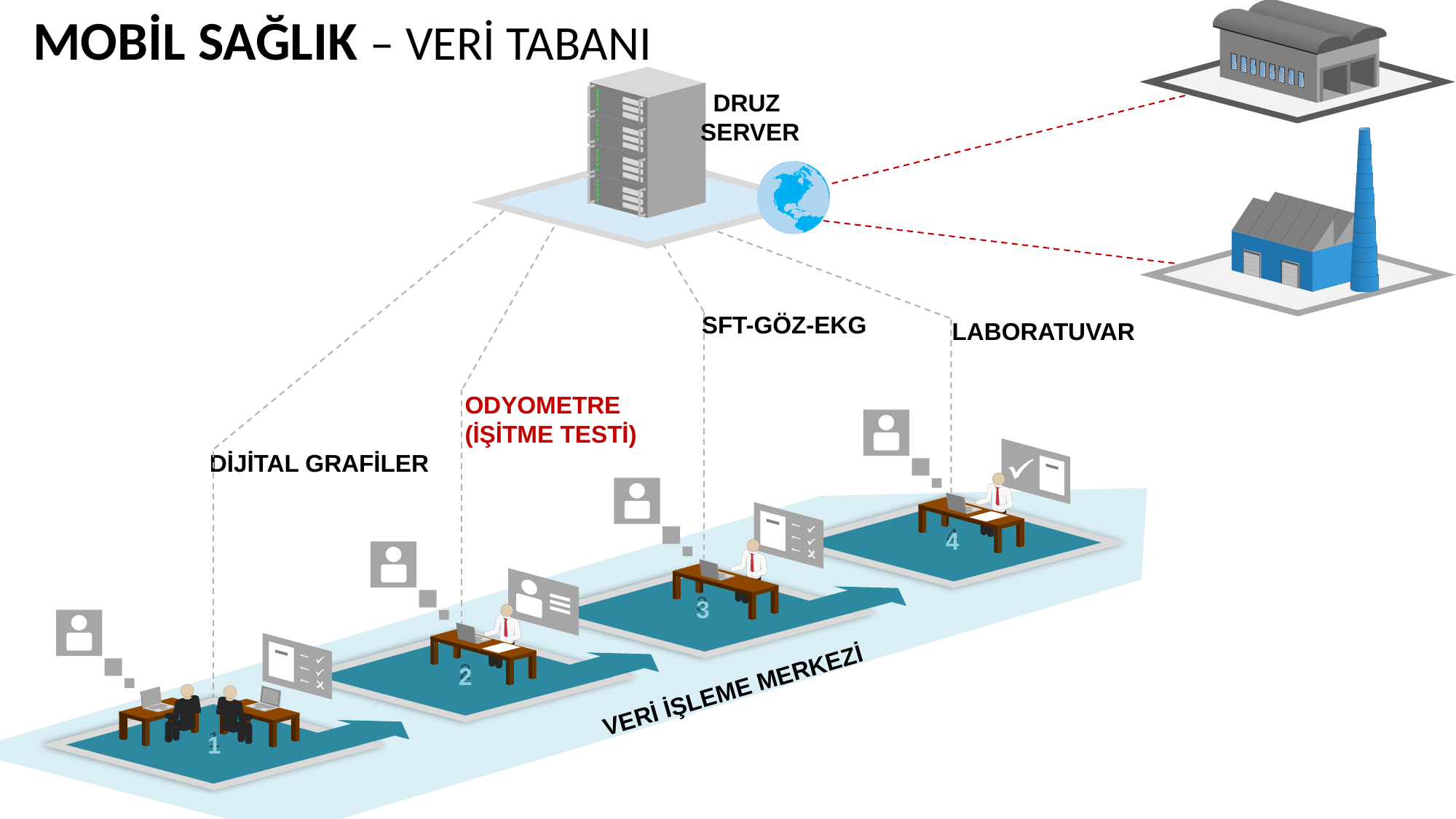

# MOBİL SAĞLIK – VERİ TABANI

Druz
server

SFT-GÖZ-ekg

LABORATUVAR

ODYOMETRE
(işitme testi)

DİJİTAL GRAFİLER

4

3

2

Veri işleme merkezi

1